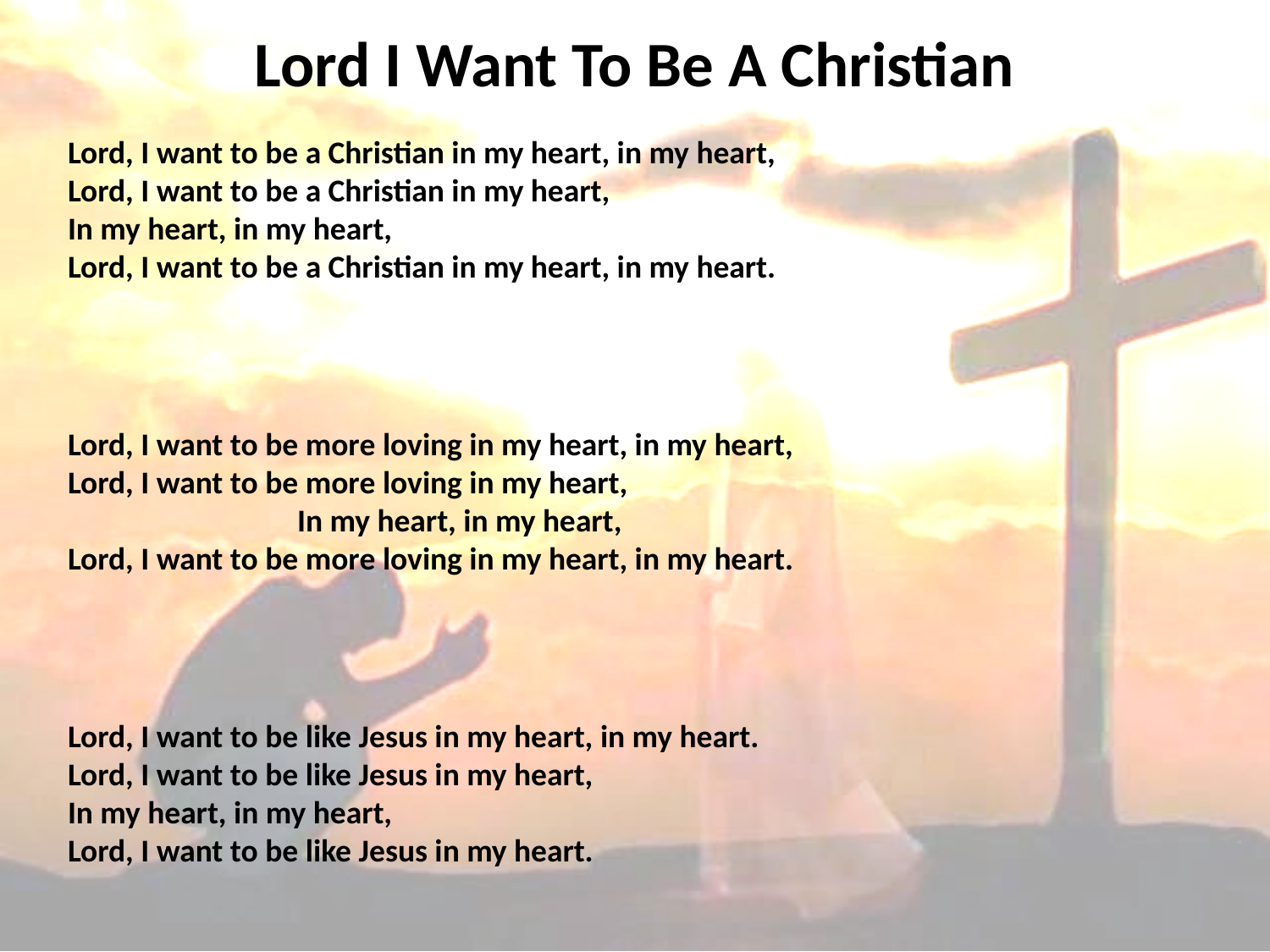

# Lord I Want To Be A Christian
Lord, I want to be a Christian in my heart, in my heart,
Lord, I want to be a Christian in my heart,
In my heart, in my heart,
Lord, I want to be a Christian in my heart, in my heart.

Lord, I want to be more loving in my heart, in my heart,
Lord, I want to be more loving in my heart,                                                             In my heart, in my heart,
Lord, I want to be more loving in my heart, in my heart.

Lord, I want to be like Jesus in my heart, in my heart.
Lord, I want to be like Jesus in my heart,
In my heart, in my heart,
Lord, I want to be like Jesus in my heart.